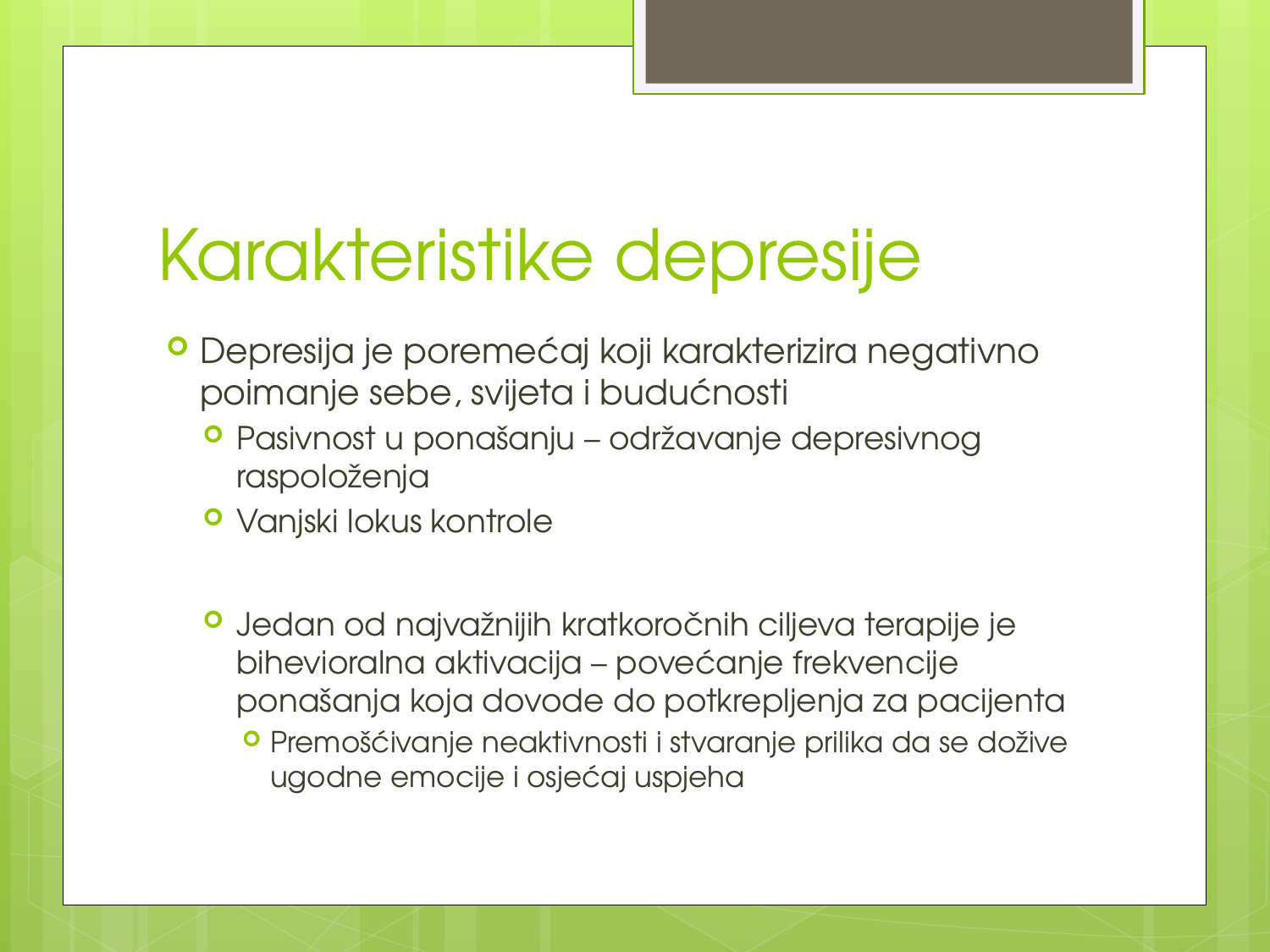

# Karakteristike depresije
Depresija je poremećaj koji karakterizira negativno poimanje sebe, svijeta i budućnosti
Pasivnost u ponašanju – održavanje depresivnog raspoloženja
Vanjski lokus kontrole

Jedan od najvažnijih kratkoročnih ciljeva terapije je bihevioralna aktivacija – povećanje frekvencije ponašanja koja dovode do potkrepljenja za pacijenta
Premošćivanje neaktivnosti i stvaranje prilika da se dožive ugodne emocije i osjećaj uspjeha